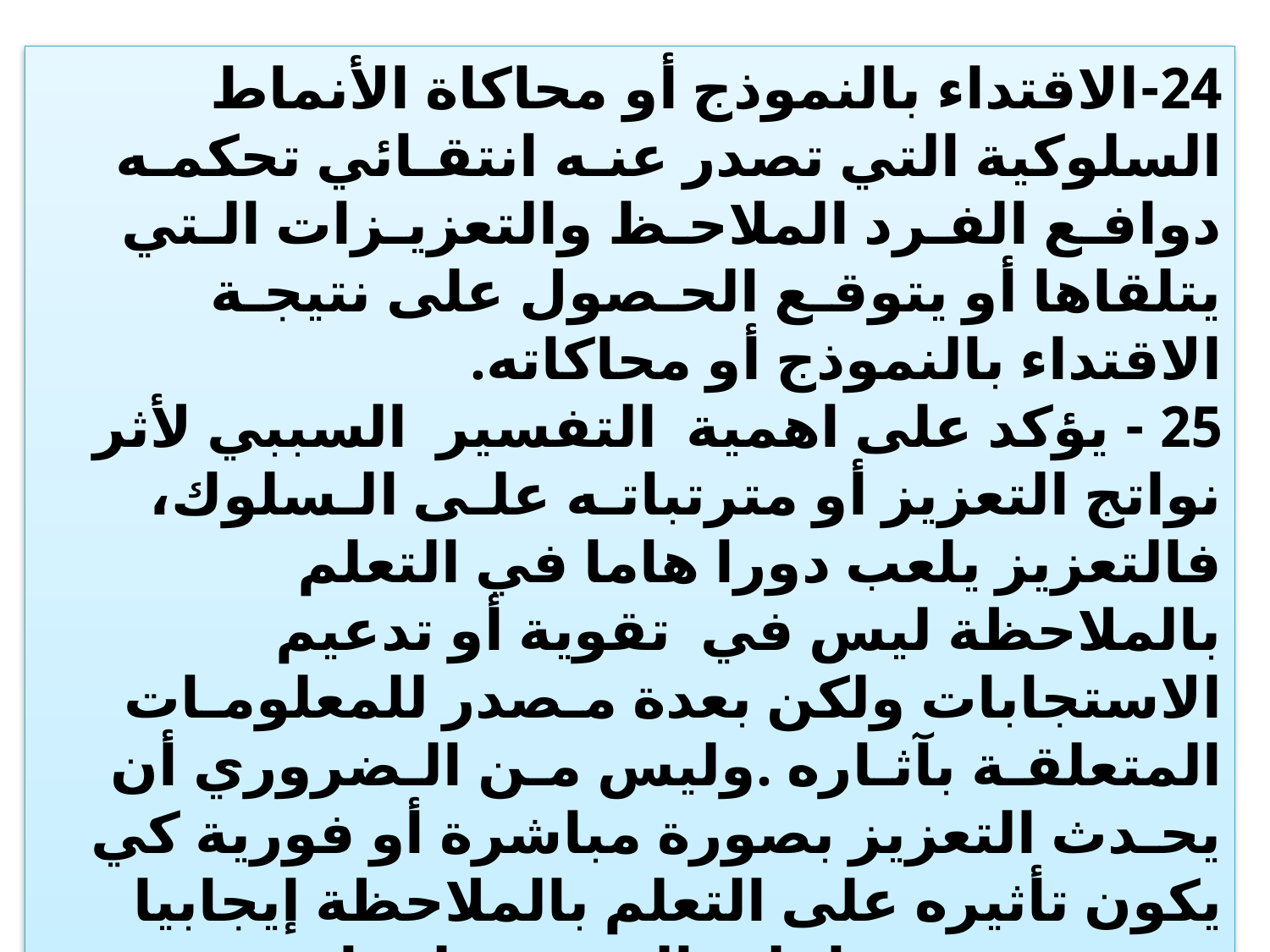

24-الاقتداء بالنموذج أو محاكاة الأنماط السلوكية التي تصدر عنـه انتقـائي تحكمـه دوافـع الفـرد الملاحـظ والتعزيـزات الـتي يتلقاها أو يتوقـع الحـصول على نتيجـة الاقتداء بالنموذج أو محاكاته.
25 - يؤكد على اهمية  التفسير  السببي لأثر نواتج التعزيز أو مترتباتـه علـى الـسلوك، فالتعزيز يلعب دورا هاما في التعلم بالملاحظة ليس في  تقوية أو تدعيم  الاستجابات ولكن بعدة مـصدر للمعلومـات المتعلقـة بآثـاره .وليس مـن الـضروري أن يحـدث التعزيز بصورة مباشرة أو فورية كي يكون تأثيره على التعلم بالملاحظة إيجابيا حيث تتوقف فاعلية التعزيز على اهميته النسبية  للمتعلم.
 26-التعزيز ميسر لعملية التعلم لكنه ليس ضروري لإتمامها أو لاكتساب التعلم.